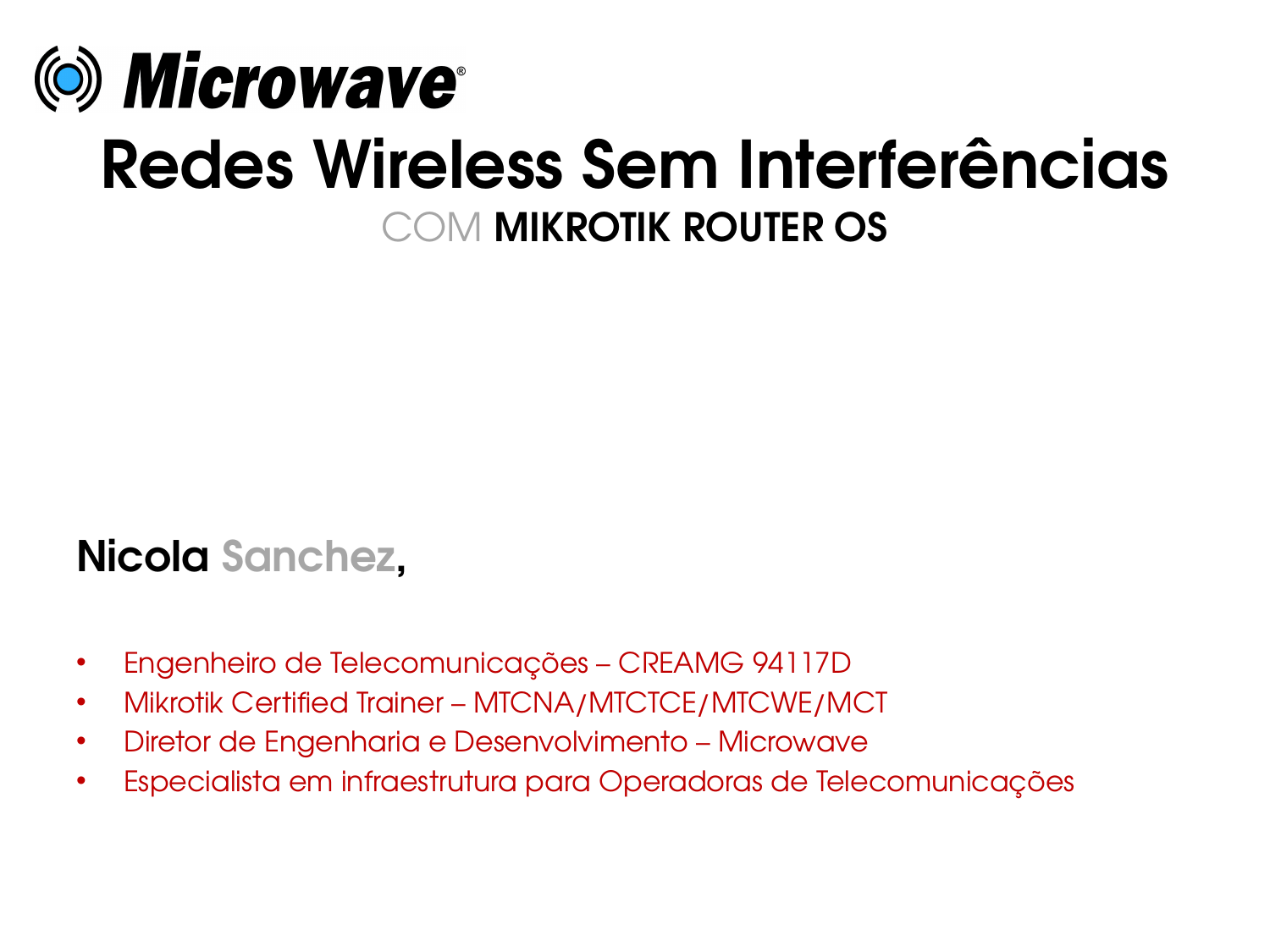

# Redes Wireless Sem Interferências COM MIKROTIK ROUTER OS

Nicola Sanchez,

Engenheiro de Telecomunicações – CREAMG 94117D
Mikrotik Certified Trainer – MTCNA/MTCTCE/MTCWE/MCT
Diretor de Engenharia e Desenvolvimento – Microwave
Especialista em infraestrutura para Operadoras de Telecomunicações